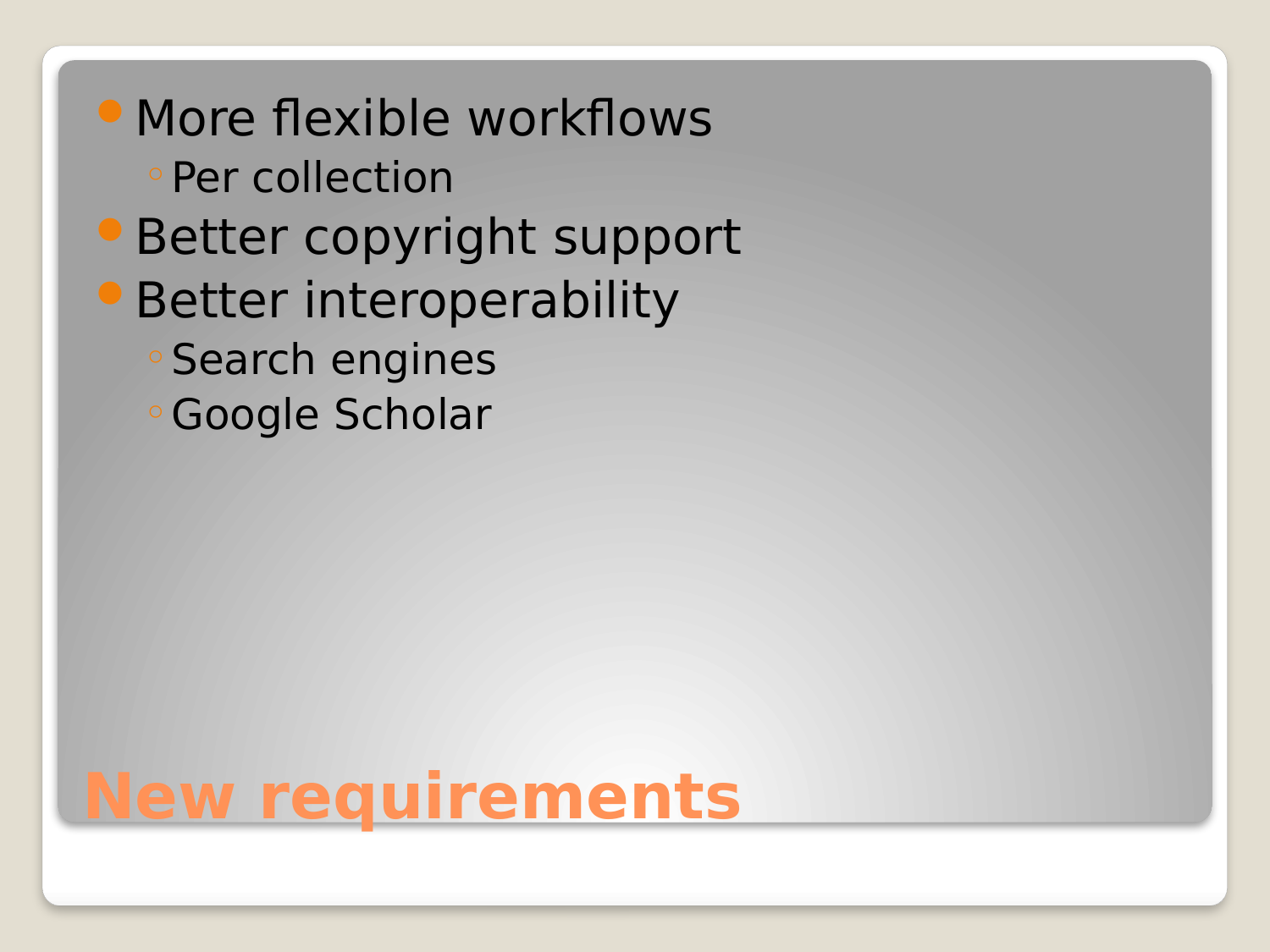

More flexible workflows
Per collection
Better copyright support
Better interoperability
Search engines
Google Scholar

# New requirements